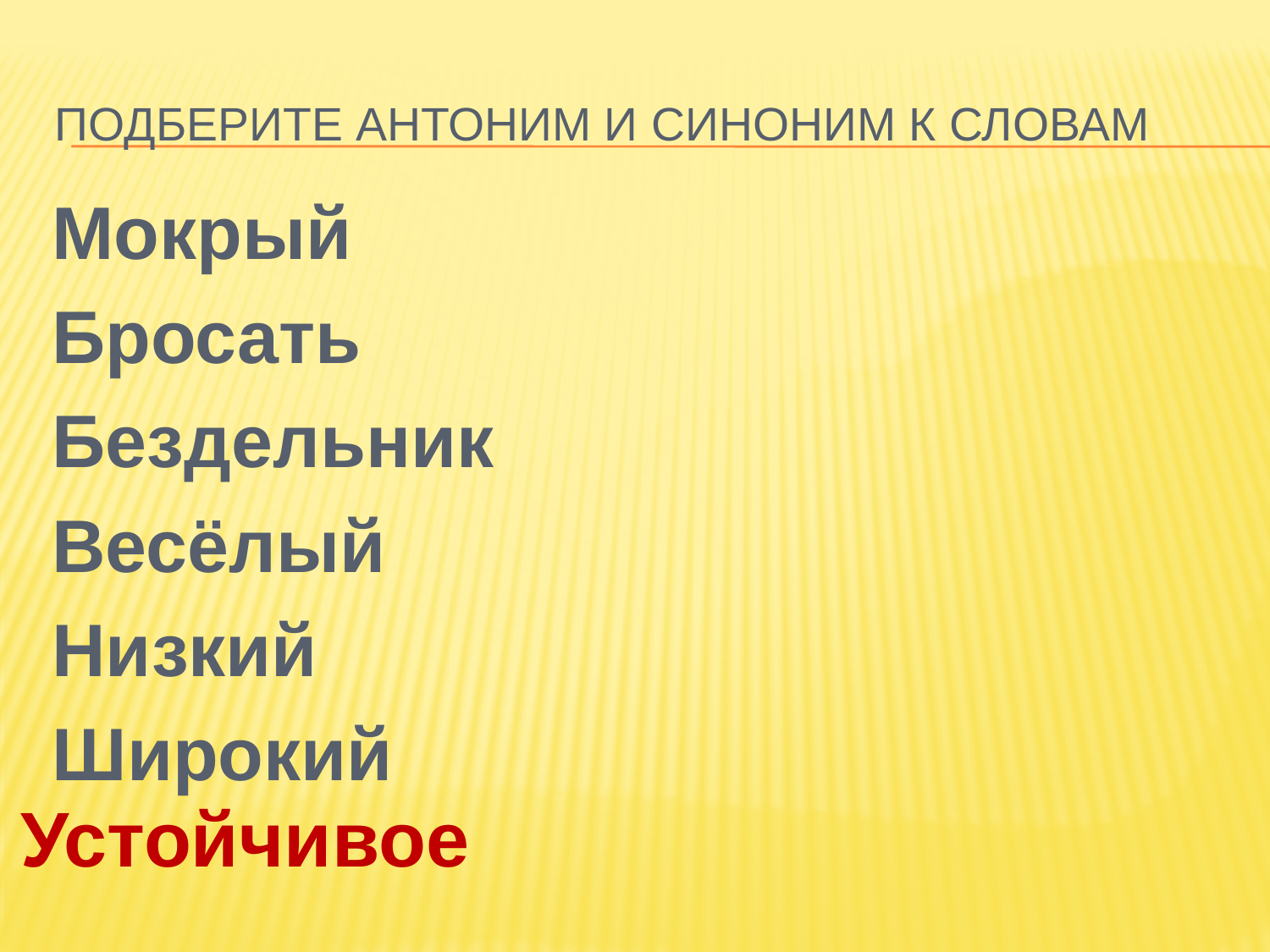

# Подберите антоним и синоним к словам
Мокрый
Бросать
Бездельник
Весёлый
Низкий
Широкий

Устойчивое